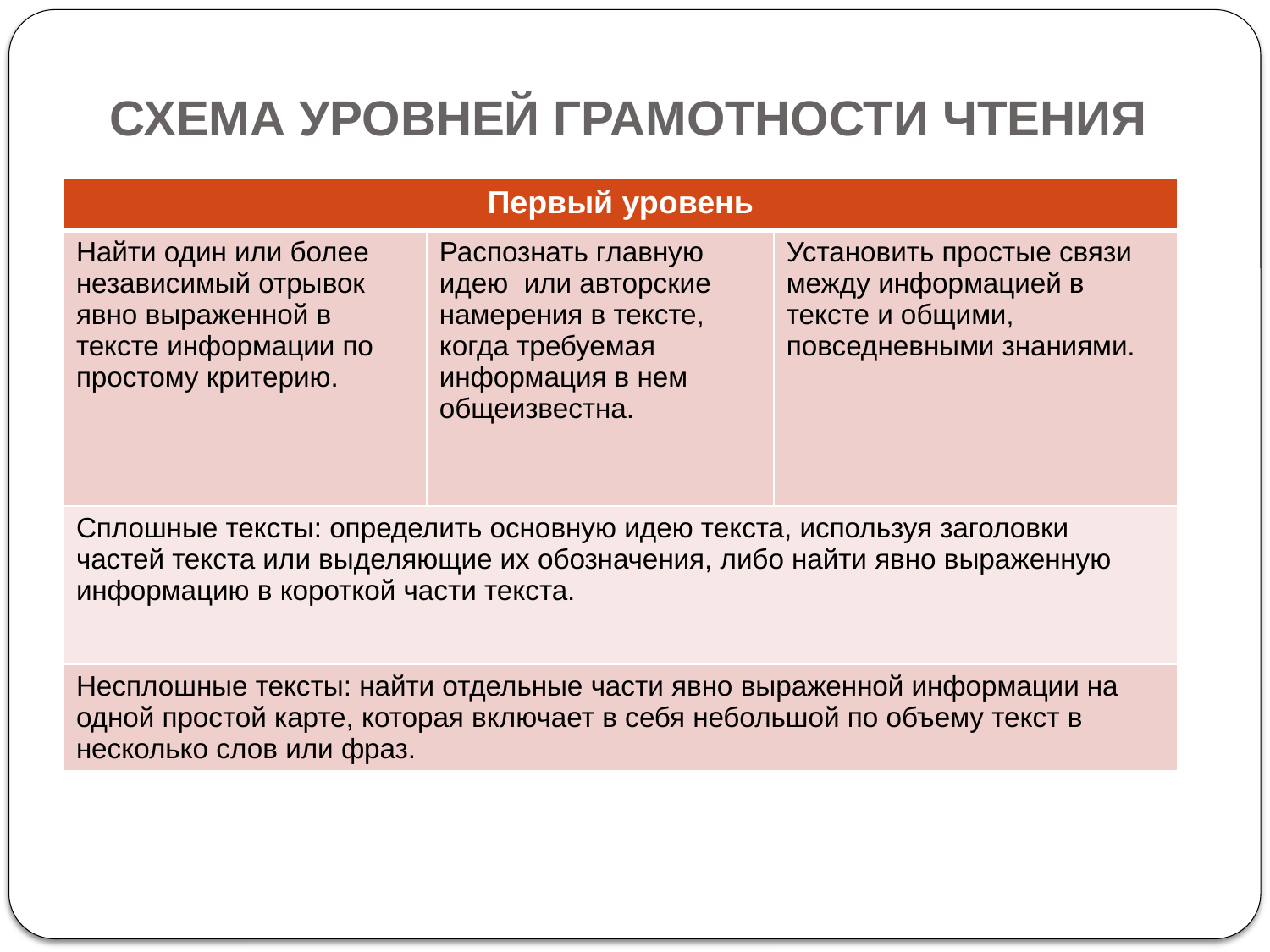

# СХЕМА УРОВНЕЙ ГРАМОТНОСТИ ЧТЕНИЯ
| Первый уровень |  |  |
| --- | --- | --- |
| Найти один или более независимый отрывок явно выраженной в тексте информации по простому критерию. | Распознать главную идею или авторские намерения в тексте, когда требуемая информация в нем общеизвестна. | Установить простые связи между информацией в тексте и общими, повседневными знаниями. |
| Сплошные тексты: определить основную идею текста, используя заголовки частей текста или выделяющие их обозначения, либо найти явно выраженную информацию в короткой части текста. |  |  |
| Несплошные тексты: найти отдельные части явно выраженной информации на одной простой карте, которая включает в себя небольшой по объему текст в несколько слов или фраз. |  |  |